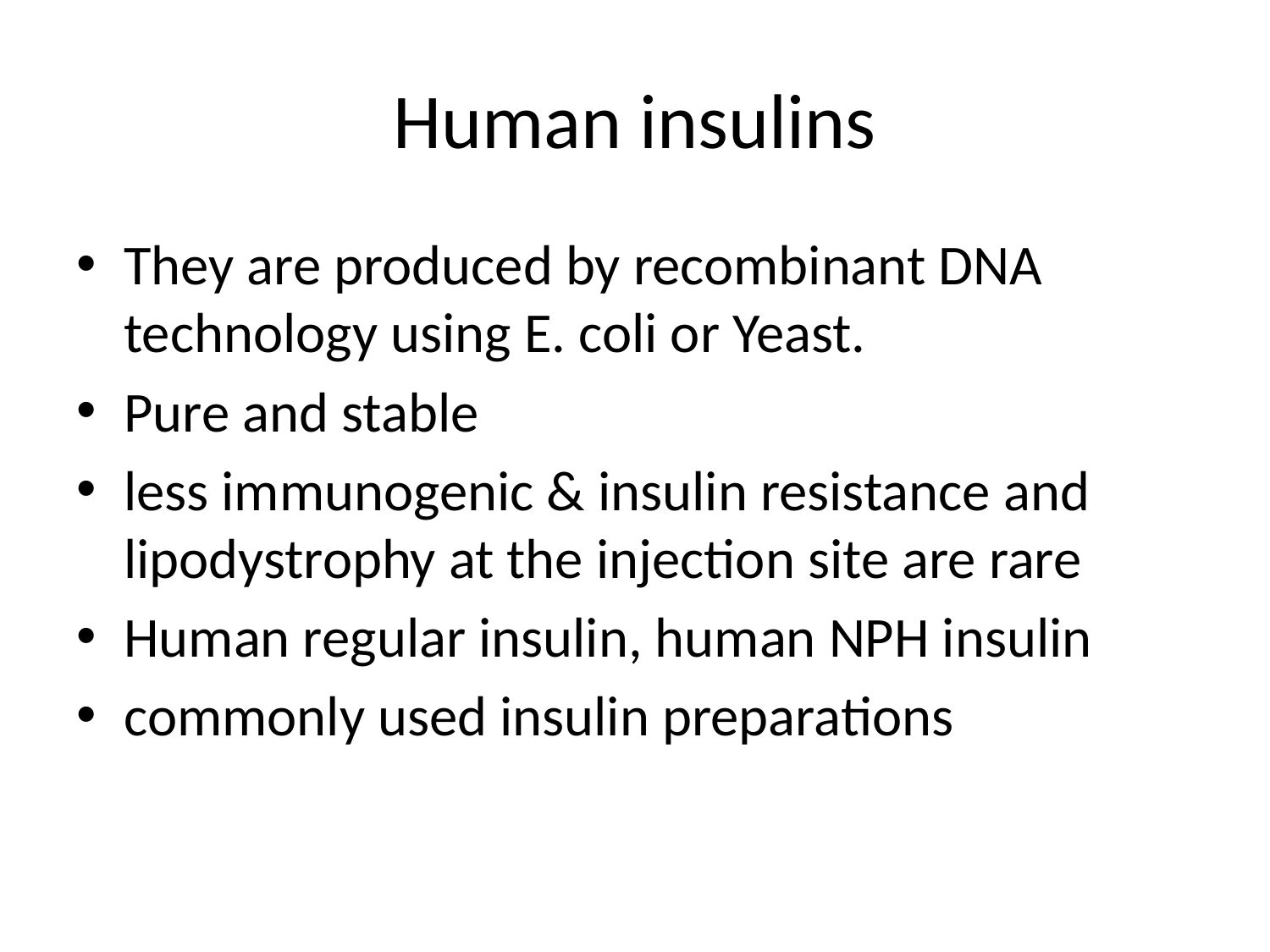

# Human insulins
They are produced by recombinant DNA technology using E. coli or Yeast.
Pure and stable
less immunogenic & insulin resistance and lipodystrophy at the injection site are rare
Human regular insulin, human NPH insulin
commonly used insulin preparations